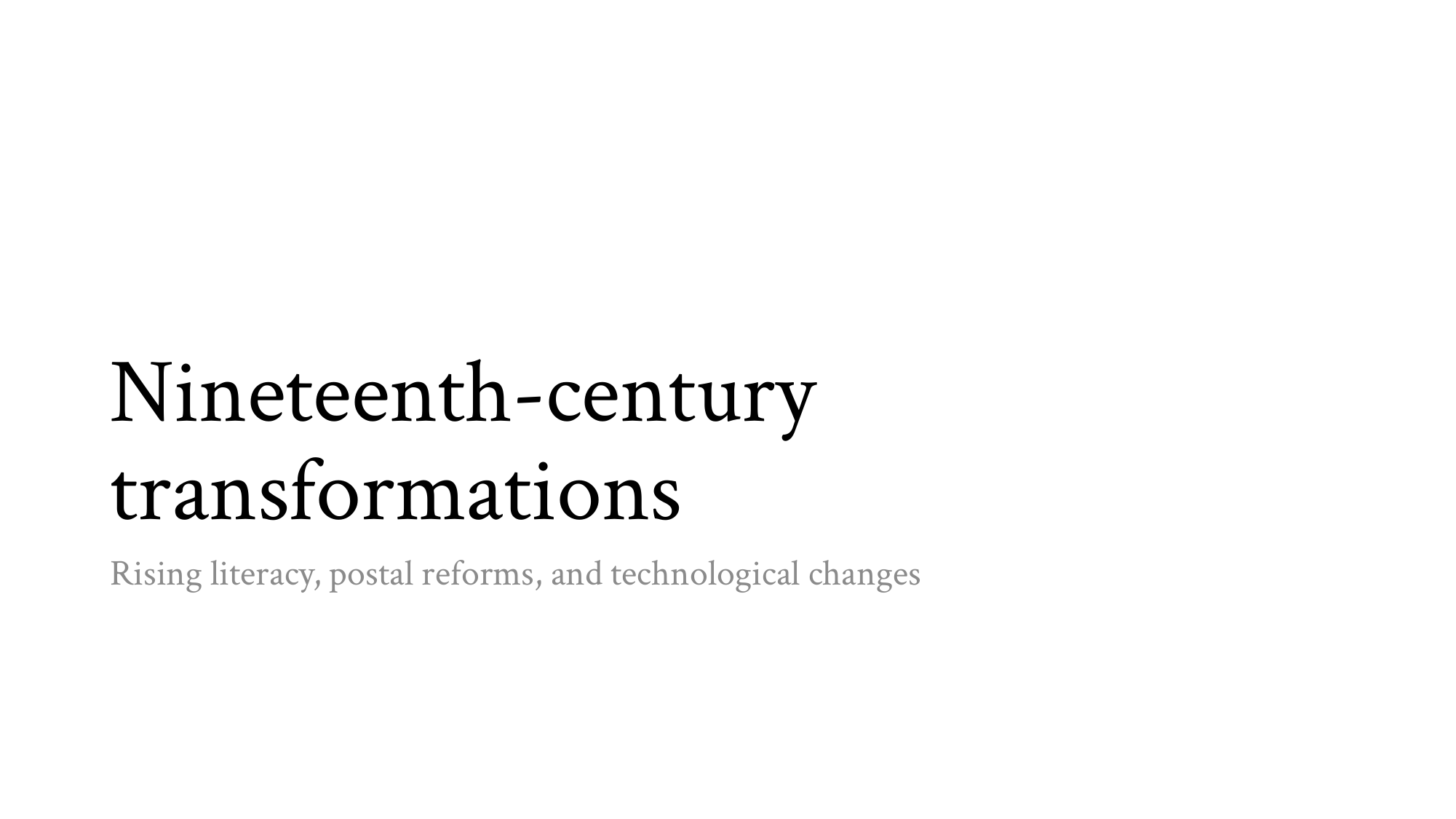

# Nineteenth-century transformations
Rising literacy, postal reforms, and technological changes